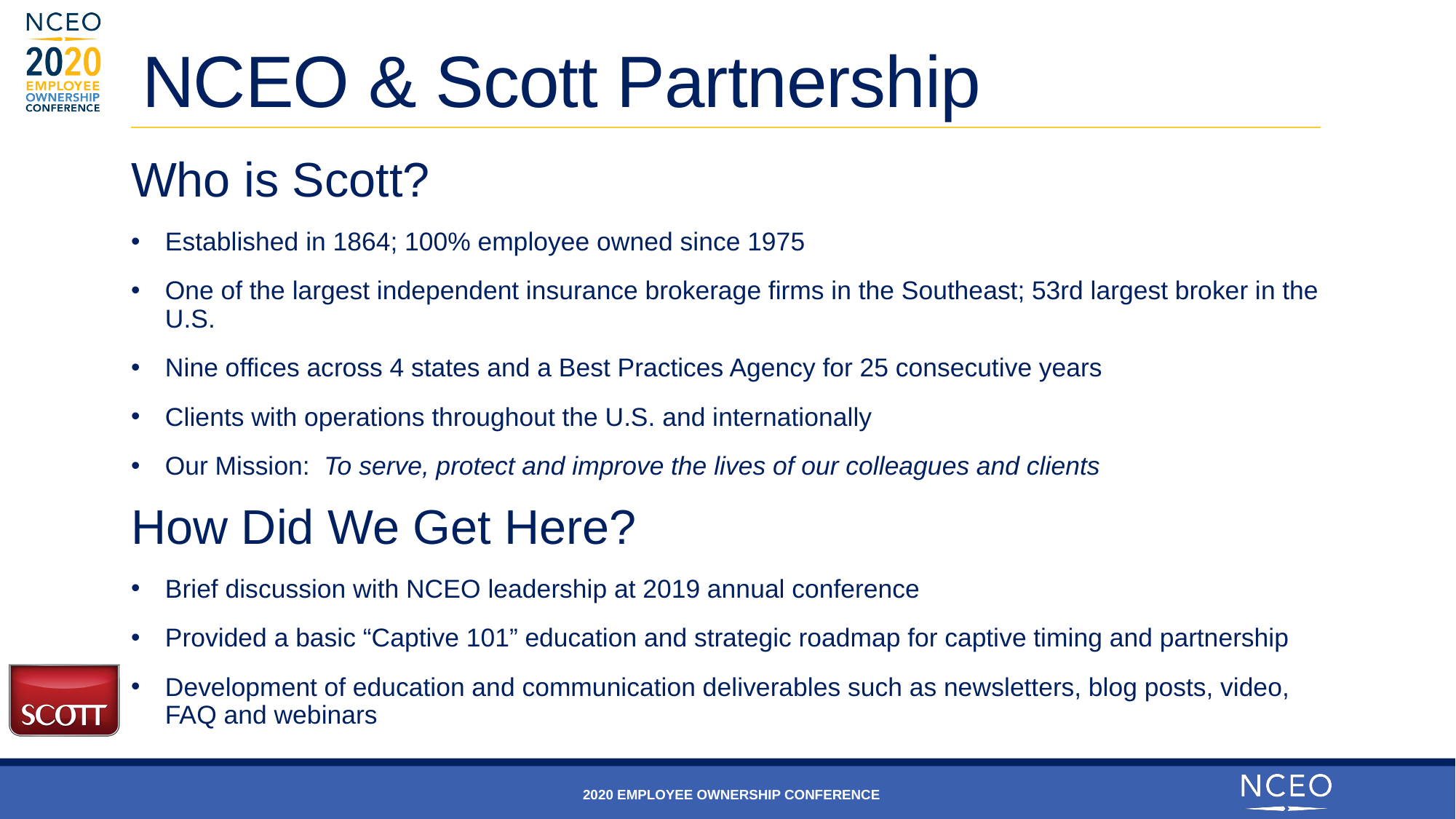

# NCEO & Scott Partnership
Who is Scott?
Established in 1864; 100% employee owned since 1975
One of the largest independent insurance brokerage firms in the Southeast; 53rd largest broker in the U.S.
Nine offices across 4 states and a Best Practices Agency for 25 consecutive years
Clients with operations throughout the U.S. and internationally
Our Mission:  To serve, protect and improve the lives of our colleagues and clients
How Did We Get Here?
Brief discussion with NCEO leadership at 2019 annual conference
Provided a basic “Captive 101” education and strategic roadmap for captive timing and partnership
Development of education and communication deliverables such as newsletters, blog posts, video, FAQ and webinars

2020 Employee ownership Conference